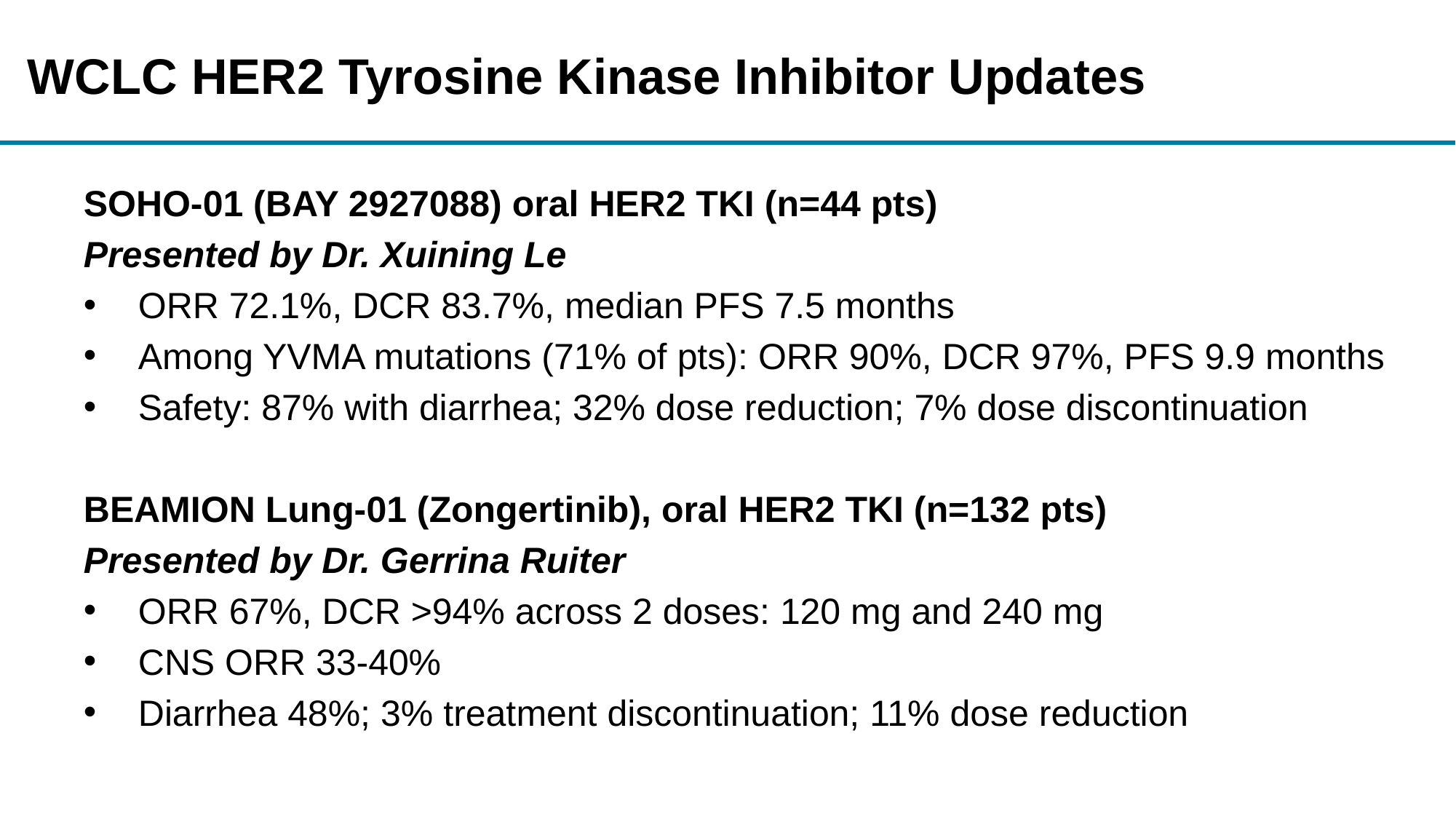

# WCLC HER2 Tyrosine Kinase Inhibitor Updates
SOHO-01 (BAY 2927088) oral HER2 TKI (n=44 pts)
Presented by Dr. Xuining Le
ORR 72.1%, DCR 83.7%, median PFS 7.5 months
Among YVMA mutations (71% of pts): ORR 90%, DCR 97%, PFS 9.9 months
Safety: 87% with diarrhea; 32% dose reduction; 7% dose discontinuation

BEAMION Lung-01 (Zongertinib), oral HER2 TKI (n=132 pts)
Presented by Dr. Gerrina Ruiter
ORR 67%, DCR >94% across 2 doses: 120 mg and 240 mg
CNS ORR 33-40%
Diarrhea 48%; 3% treatment discontinuation; 11% dose reduction